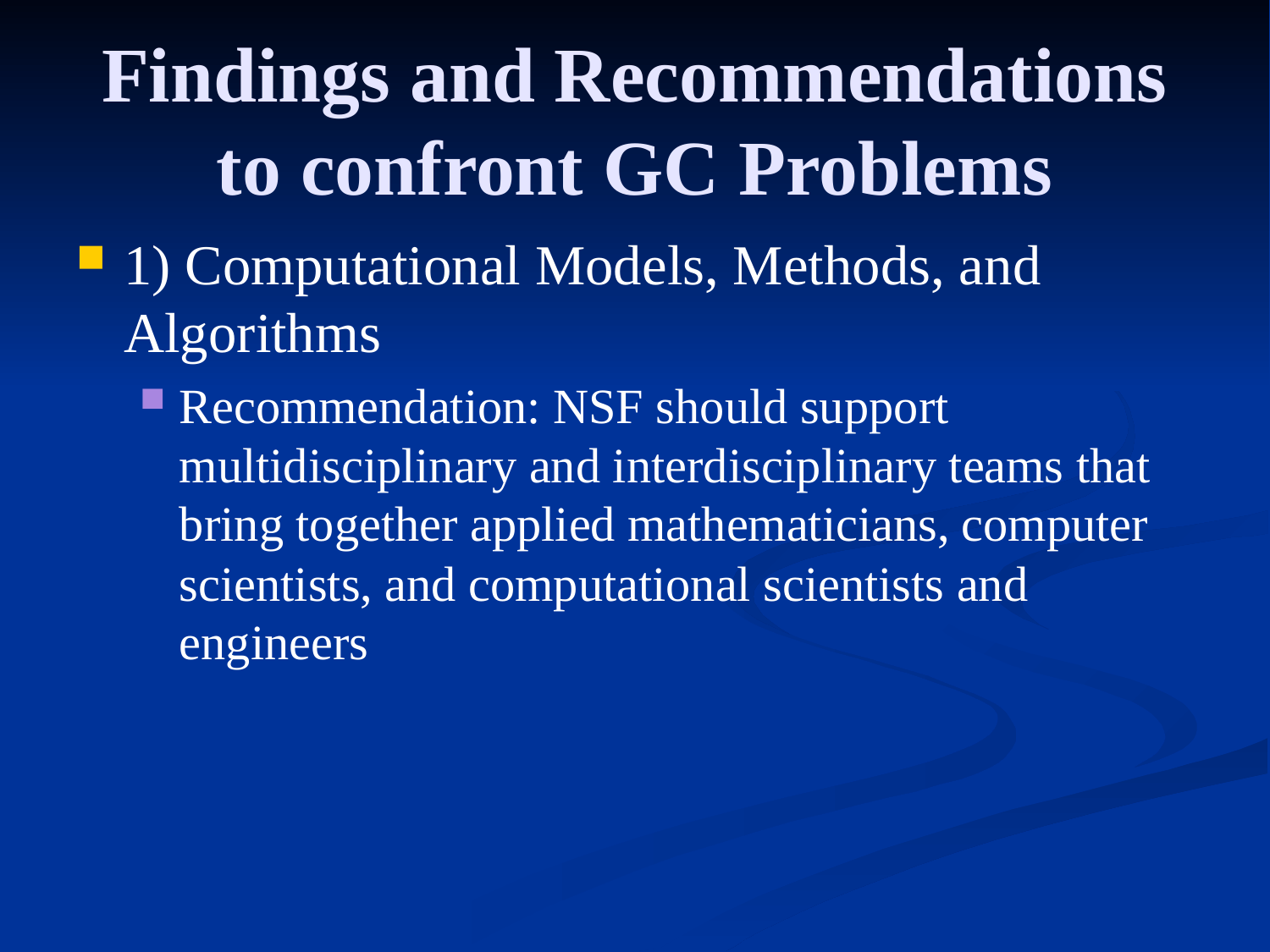

Findings and Recommendations to confront GC Problems
1) Computational Models, Methods, and Algorithms
Recommendation: NSF should support multidisciplinary and interdisciplinary teams that bring together applied mathematicians, computer scientists, and computational scientists and engineers